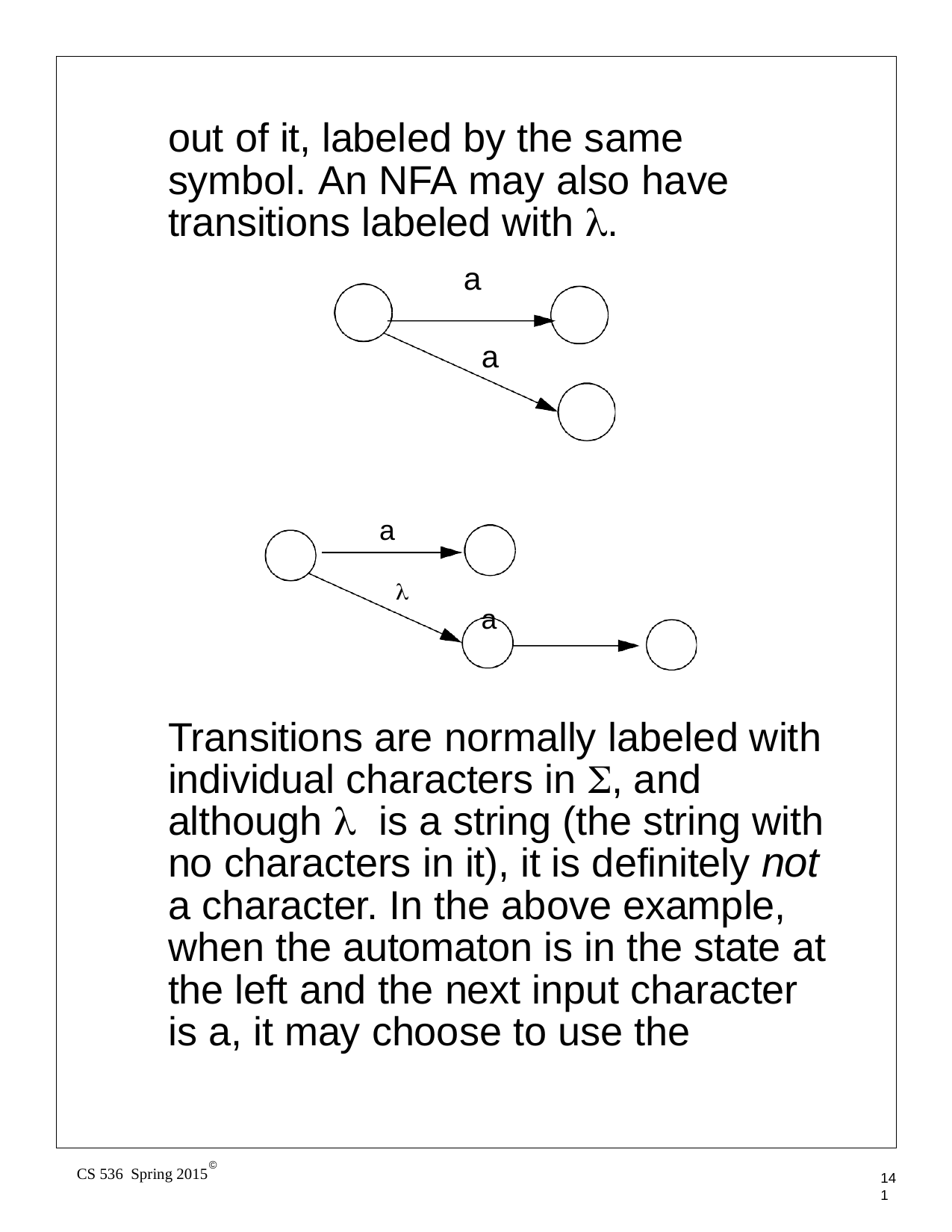

out of it, labeled by the same symbol. An NFA may also have transitions labeled with λ.
a

a

a

λ
a

Transitions are normally labeled with individual characters in Σ, and although λ is a string (the string with no characters in it), it is definitely not a character. In the above example, when the automaton is in the state at the left and the next input character is a, it may choose to use the

©
CS 536  Spring 2015
141